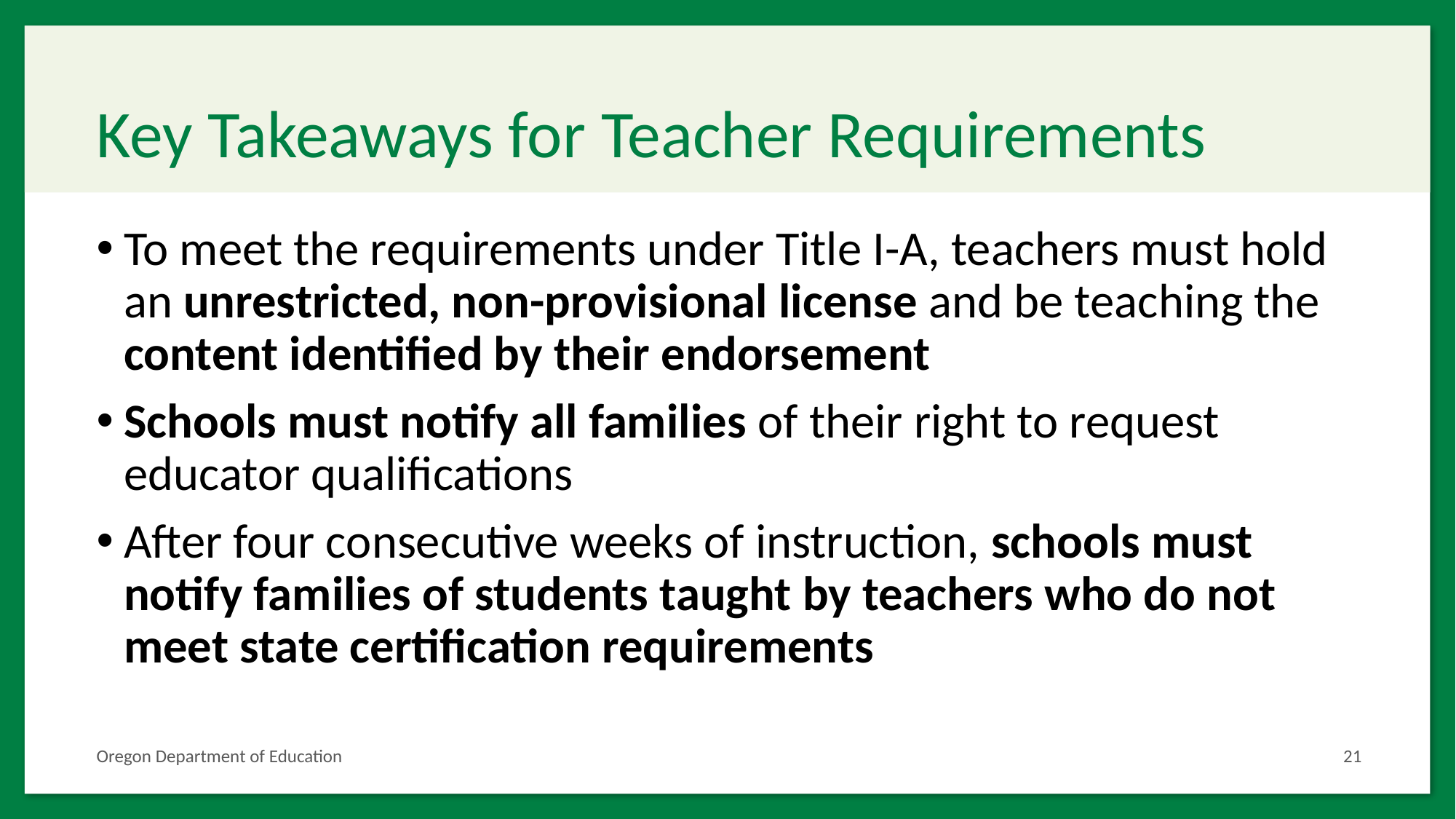

# Key Takeaways for Teacher Requirements
To meet the requirements under Title I-A, teachers must hold an unrestricted, non-provisional license and be teaching the content identified by their endorsement
Schools must notify all families of their right to request educator qualifications
After four consecutive weeks of instruction, schools must notify families of students taught by teachers who do not meet state certification requirements

Oregon Department of Education
21